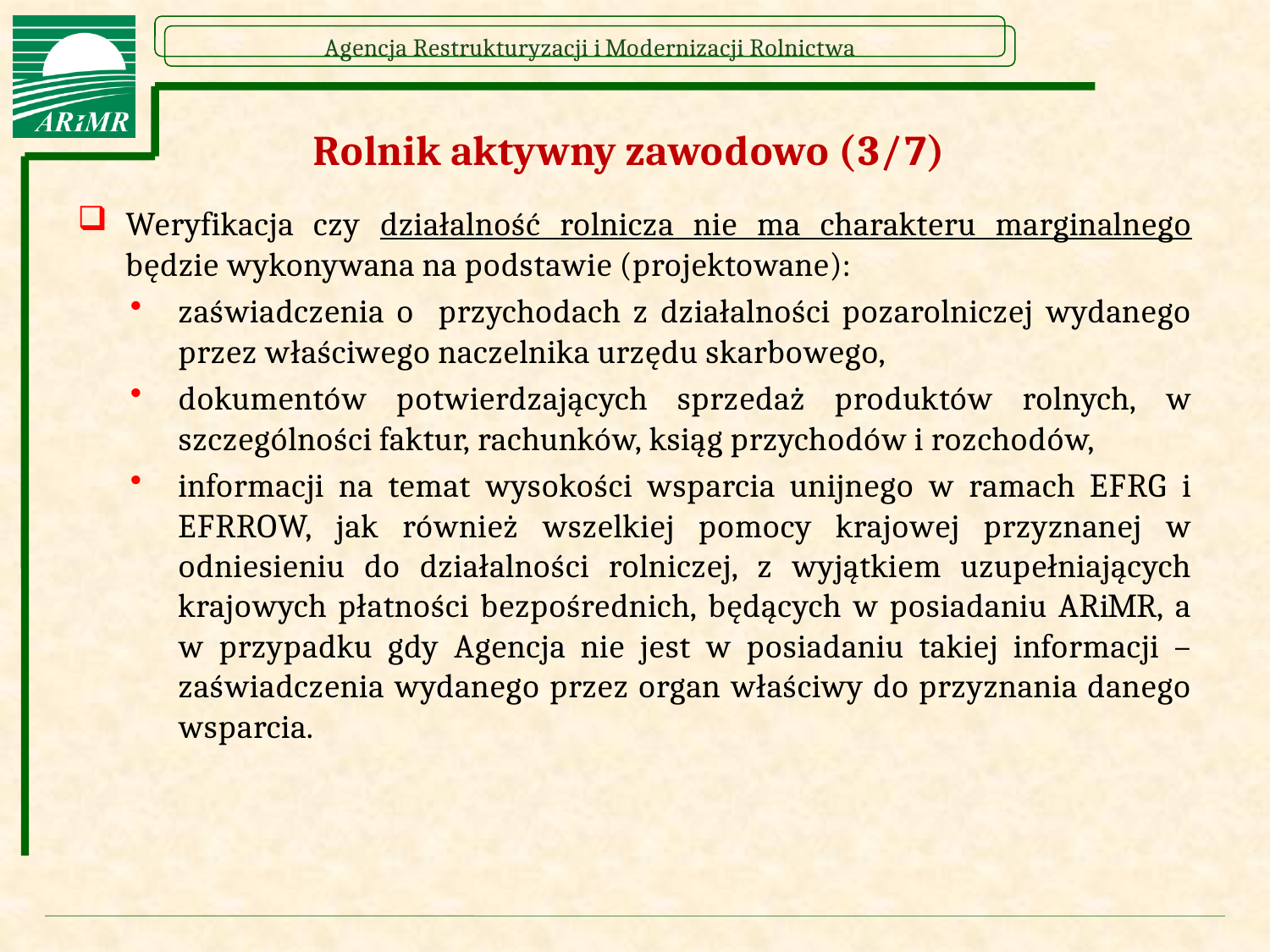

# Rolnik aktywny zawodowo (3/7)
Weryfikacja czy działalność rolnicza nie ma charakteru marginalnego będzie wykonywana na podstawie (projektowane):
zaświadczenia o  przychodach z działalności pozarolniczej wydanego przez właściwego naczelnika urzędu skarbowego,
dokumentów potwierdzających sprzedaż produktów rolnych, w szczególności faktur, rachunków, ksiąg przychodów i rozchodów,
informacji na temat wysokości wsparcia unijnego w ramach EFRG i EFRROW, jak również wszelkiej pomocy krajowej przyznanej w odniesieniu do działalności rolniczej, z wyjątkiem uzupełniających krajowych płatności bezpośrednich, będących w posiadaniu ARiMR, a w przypadku gdy Agencja nie jest w posiadaniu takiej informacji – zaświadczenia wydanego przez organ właściwy do przyznania danego wsparcia.